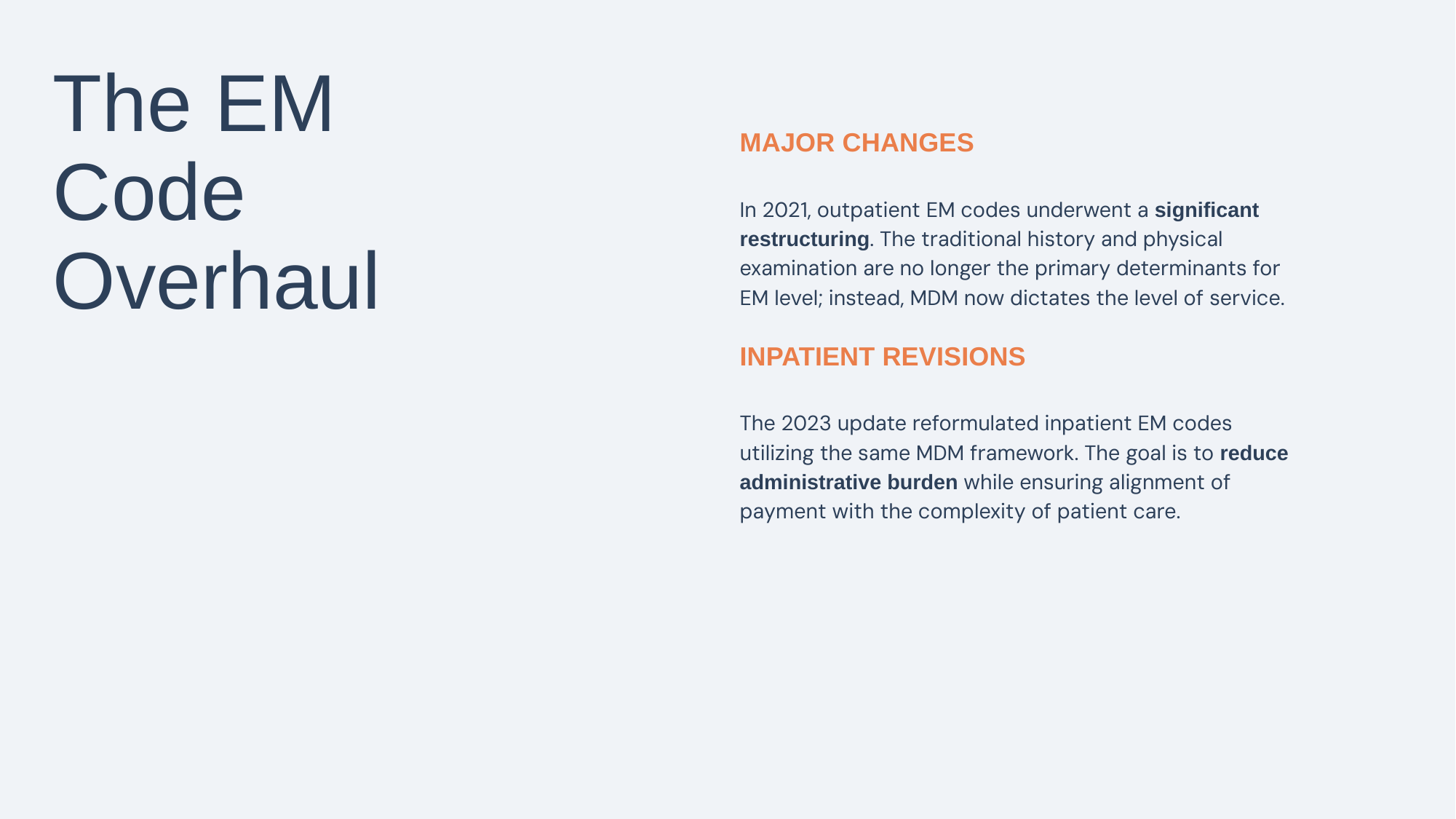

The EM Code Overhaul
MAJOR CHANGES
In 2021, outpatient EM codes underwent a significant restructuring. The traditional history and physical examination are no longer the primary determinants for EM level; instead, MDM now dictates the level of service.
INPATIENT REVISIONS
The 2023 update reformulated inpatient EM codes utilizing the same MDM framework. The goal is to reduce administrative burden while ensuring alignment of payment with the complexity of patient care.